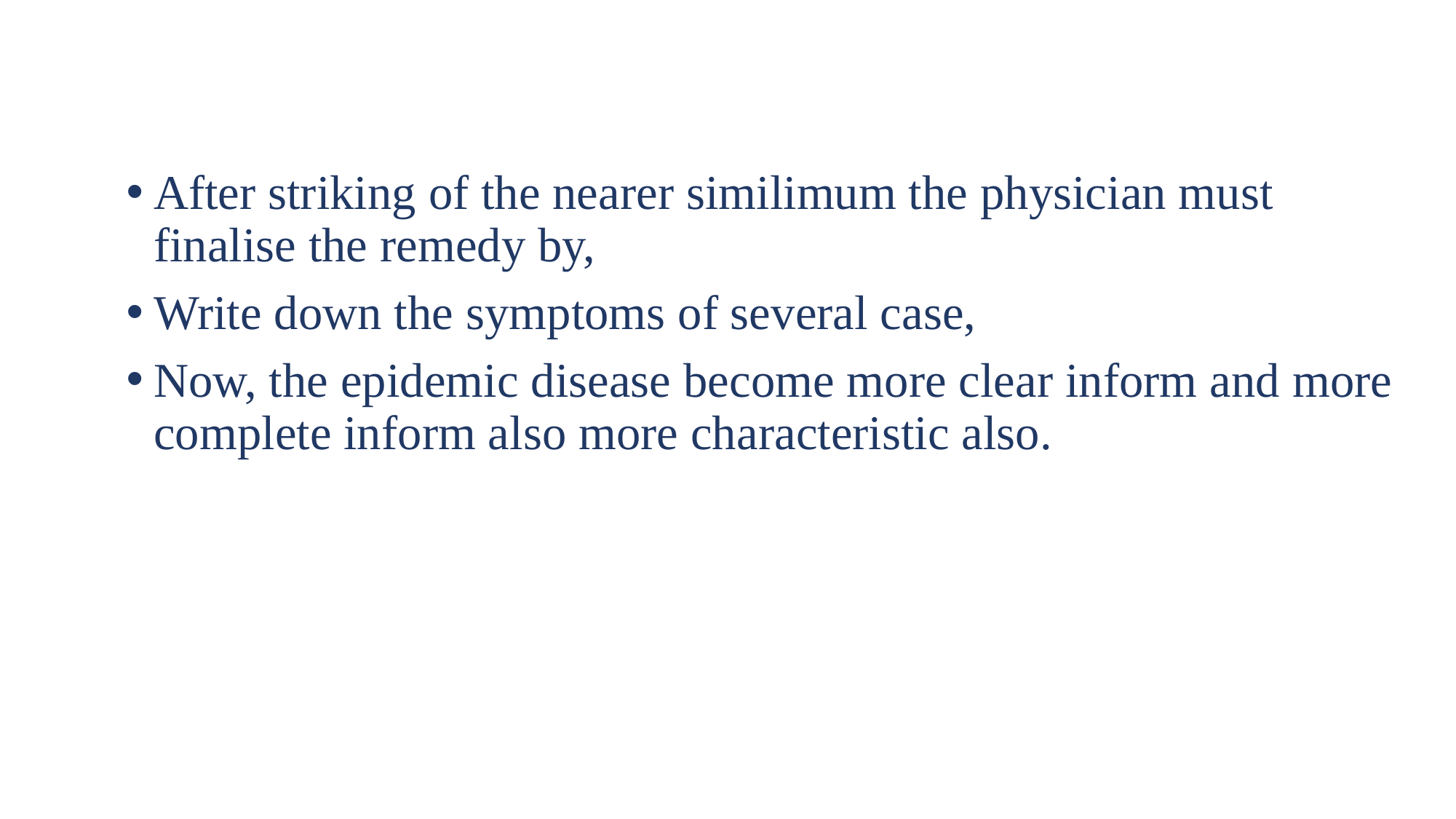

After striking of the nearer similimum the physician must finalise the remedy by,
Write down the symptoms of several case,
Now, the epidemic disease become more clear inform and more complete inform also more characteristic also.